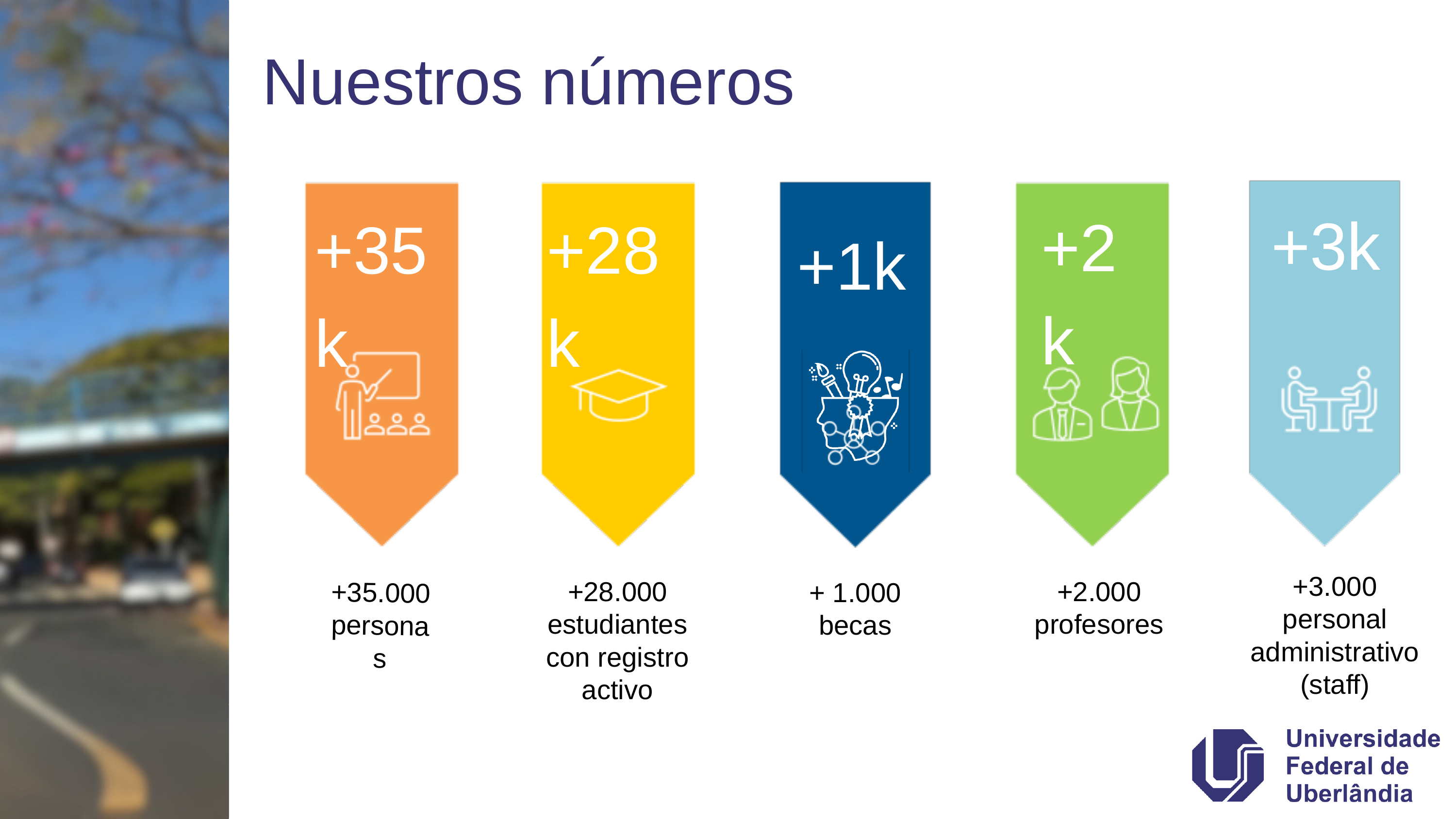

Nuestros números

+3k
+2k
+35k
+28k
+1k

+3.000 personal administrativo (staff)
+28.000 estudiantes con registro activo
+2.000 profesores
+ 1.000
becas
+35.000 personas